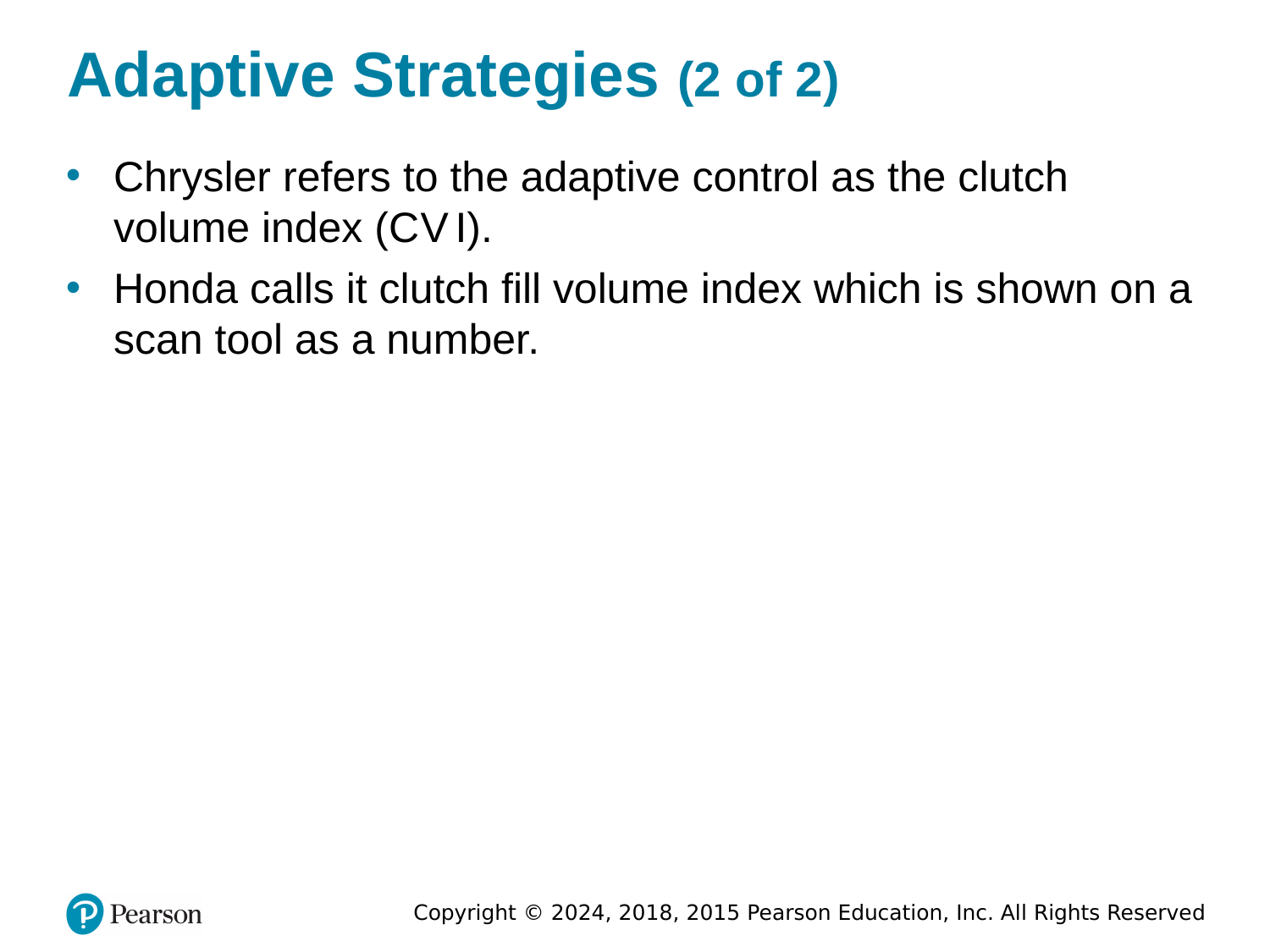

# Adaptive Strategies (2 of 2)
Chrysler refers to the adaptive control as the clutch volume index (C V I).
Honda calls it clutch fill volume index which is shown on a scan tool as a number.